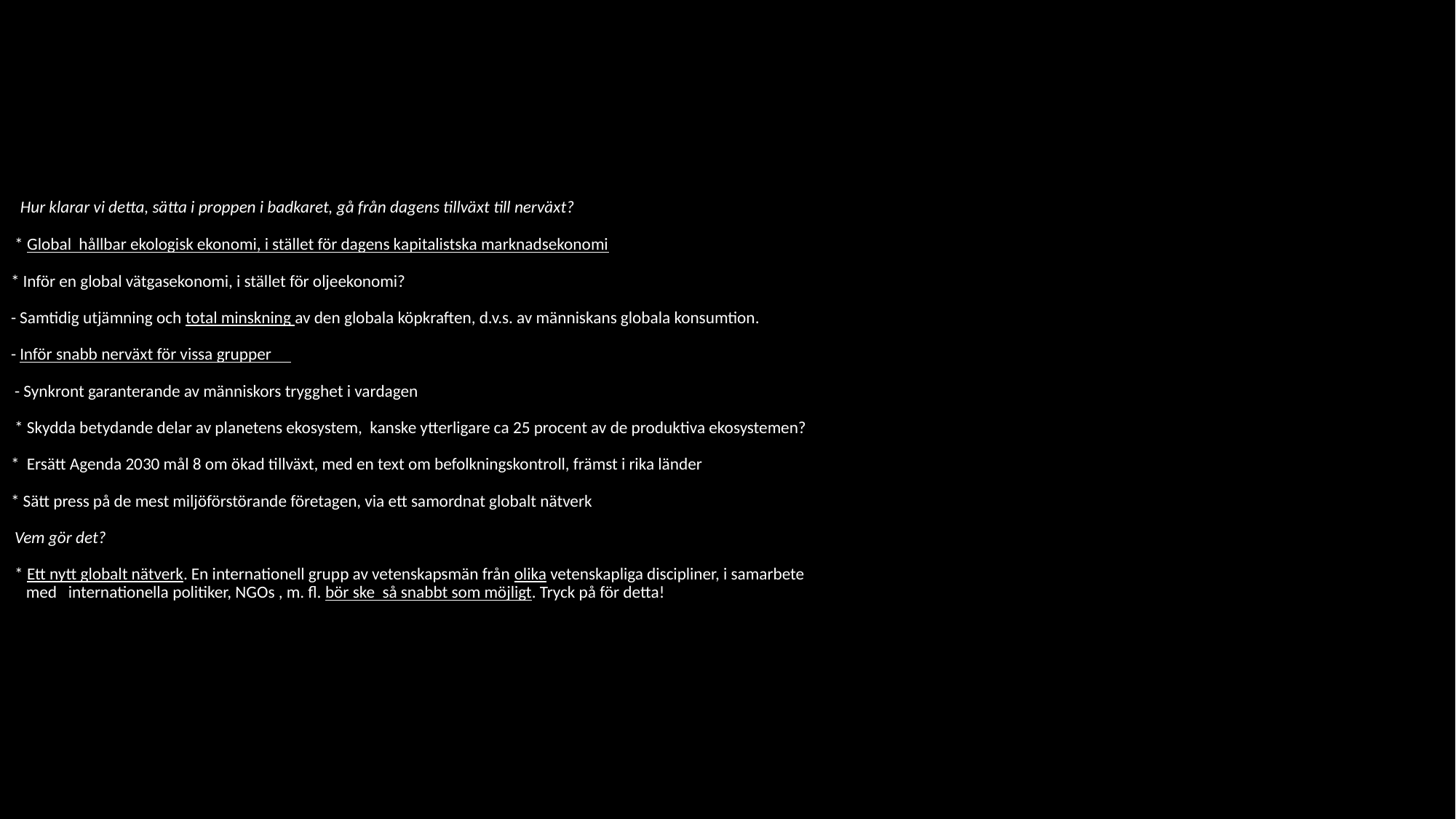

# Hur klarar vi detta, sätta i proppen i badkaret, gå från dagens tillväxt till nerväxt? * Global  hållbar ekologisk ekonomi, i stället för dagens kapitalistska marknadsekonomi * Inför en global vätgasekonomi, i stället för oljeekonomi? - Samtidig utjämning och total minskning av den globala köpkraften, d.v.s. av människans globala konsumtion. - Inför snabb nerväxt för vissa grupper - Synkront garanterande av människors trygghet i vardagen * Skydda betydande delar av planetens ekosystem,  kanske ytterligare ca 25 procent av de produktiva ekosystemen? *  Ersätt Agenda 2030 mål 8 om ökad tillväxt, med en text om befolkningskontroll, främst i rika länder * Sätt press på de mest miljöförstörande företagen, via ett samordnat globalt nätverk Vem gör det? * Ett nytt globalt nätverk. En internationell grupp av vetenskapsmän från olika vetenskapliga discipliner, i samarbete med   internationella politiker, NGOs , m. fl. bör ske  så snabbt som möjligt. Tryck på för detta!